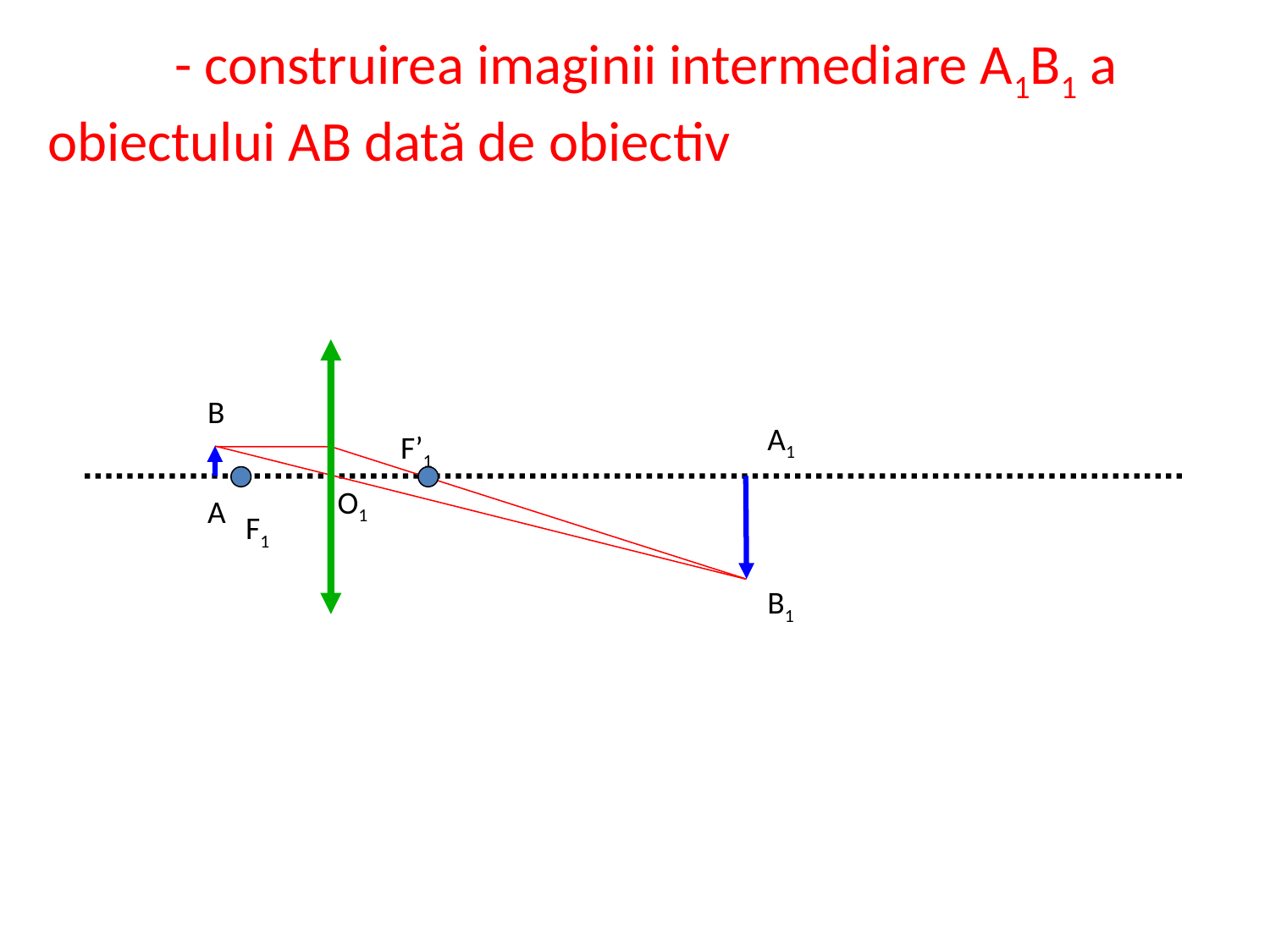

- construirea imaginii intermediare A1B1 a obiectului AB dată de obiectiv

F1
F’1
B

A
A1

B1

O1